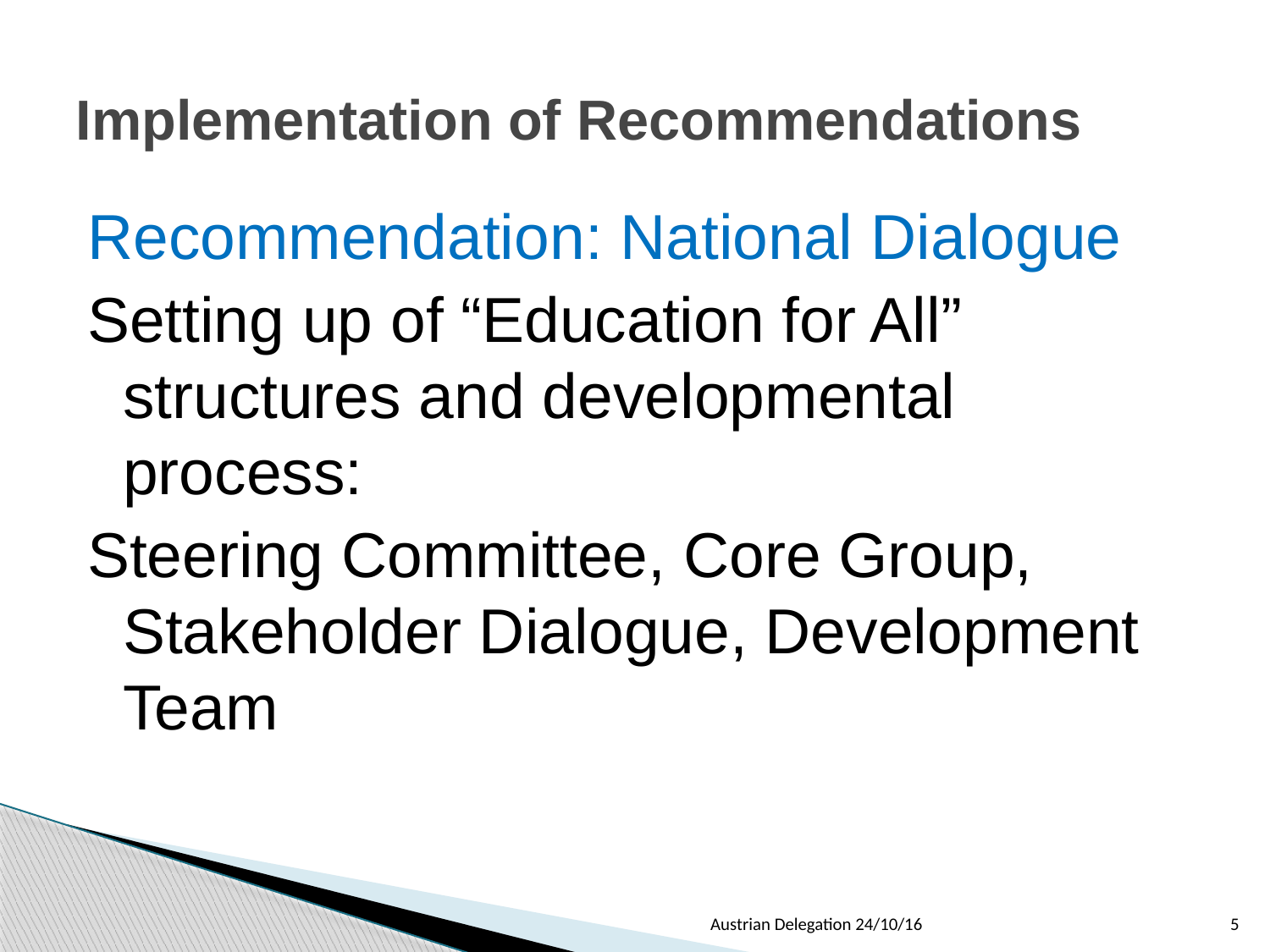

# Implementation of Recommendations
Recommendation: National Dialogue
Setting up of “Education for All” structures and developmental process:
Steering Committee, Core Group, Stakeholder Dialogue, Development Team
Austrian Delegation 24/10/16
5